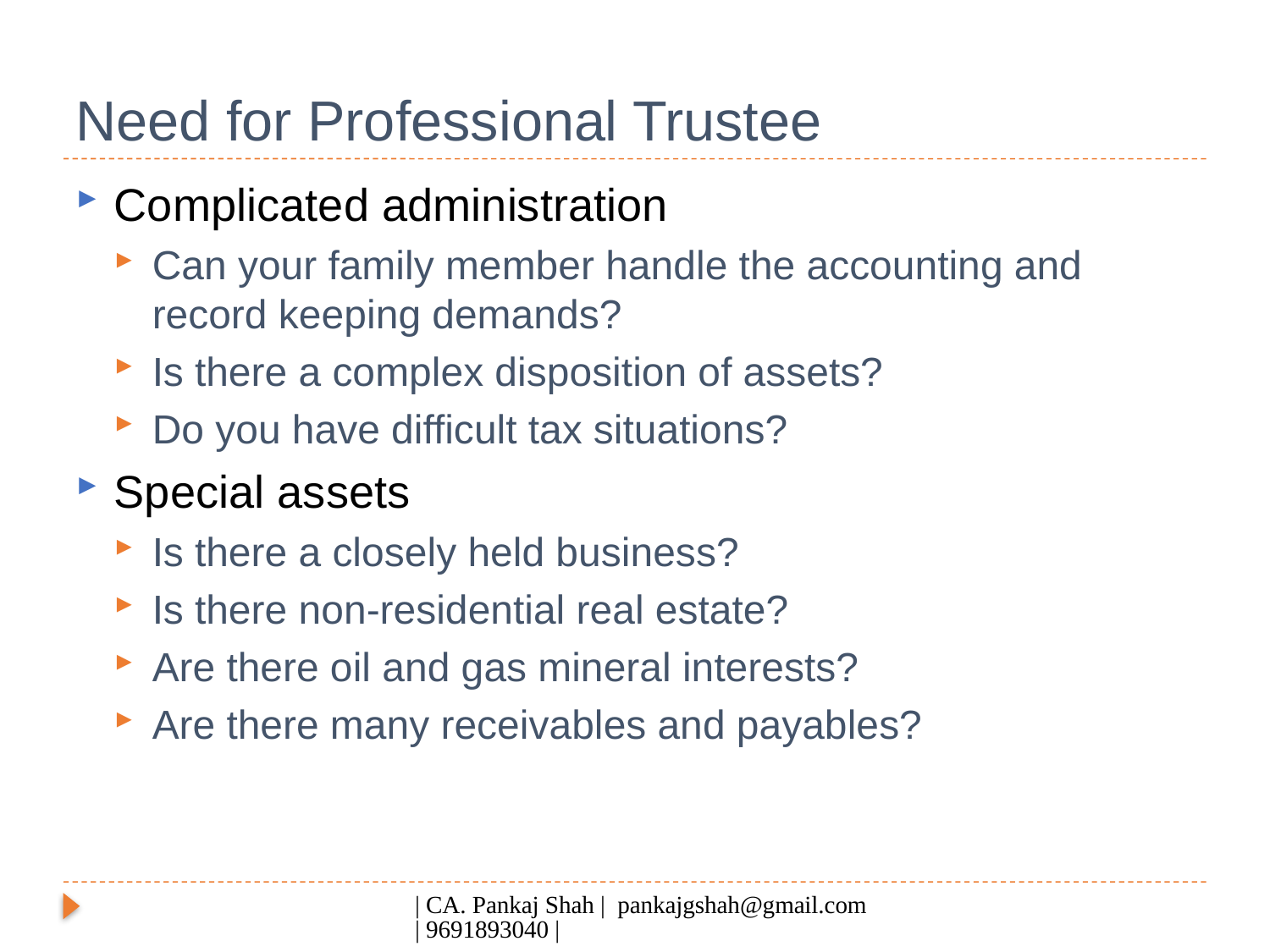

# Need for Professional Trustee
Complicated administration
Can your family member handle the accounting and record keeping demands?
Is there a complex disposition of assets?
Do you have difficult tax situations?
Special assets
Is there a closely held business?
Is there non-residential real estate?
Are there oil and gas mineral interests?
Are there many receivables and payables?
| CA. Pankaj Shah |  pankajgshah@gmail.com | 9691893040 |